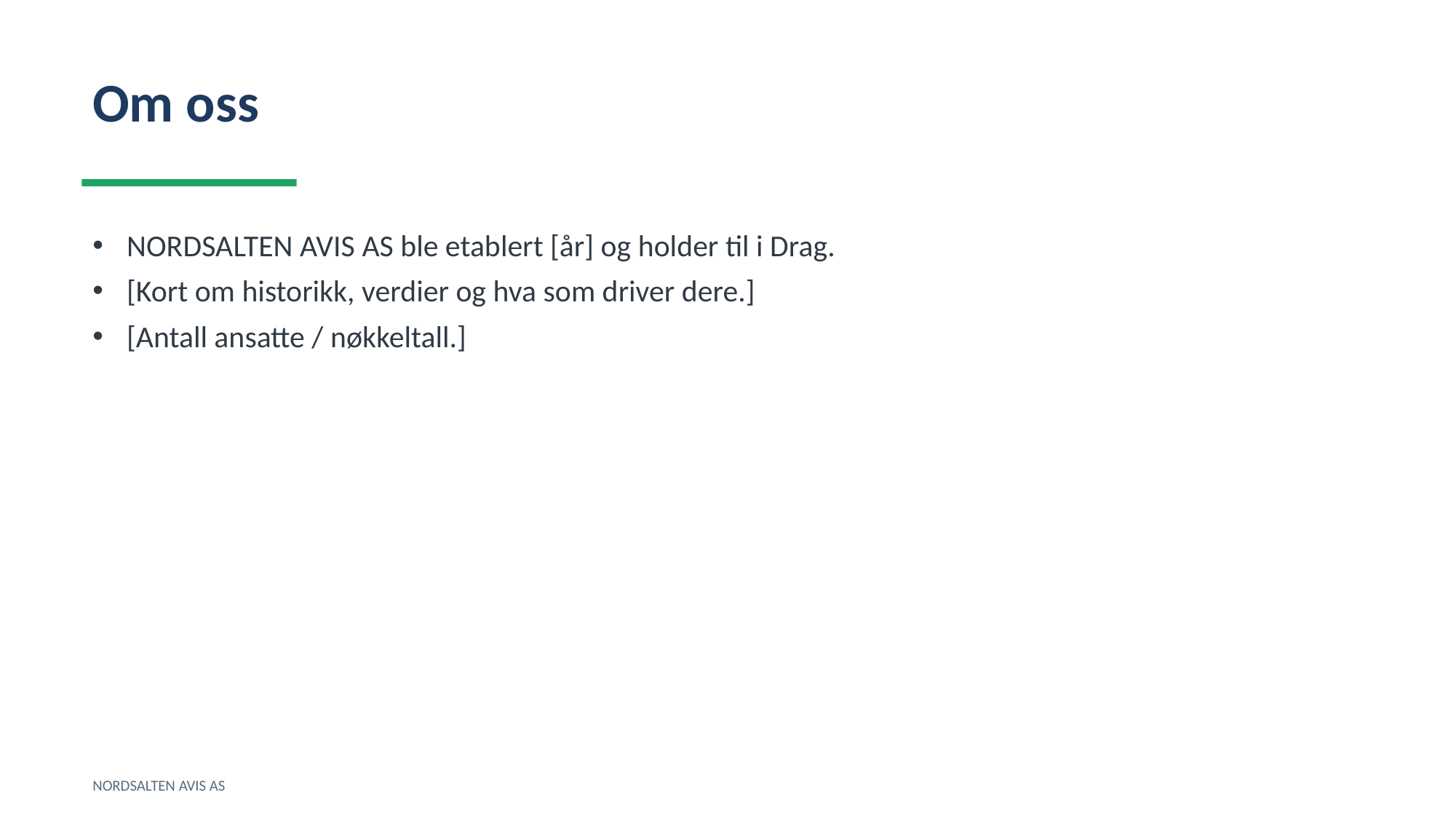

Om oss

NORDSALTEN AVIS AS ble etablert [år] og holder til i Drag.
[Kort om historikk, verdier og hva som driver dere.]
[Antall ansatte / nøkkeltall.]
NORDSALTEN AVIS AS